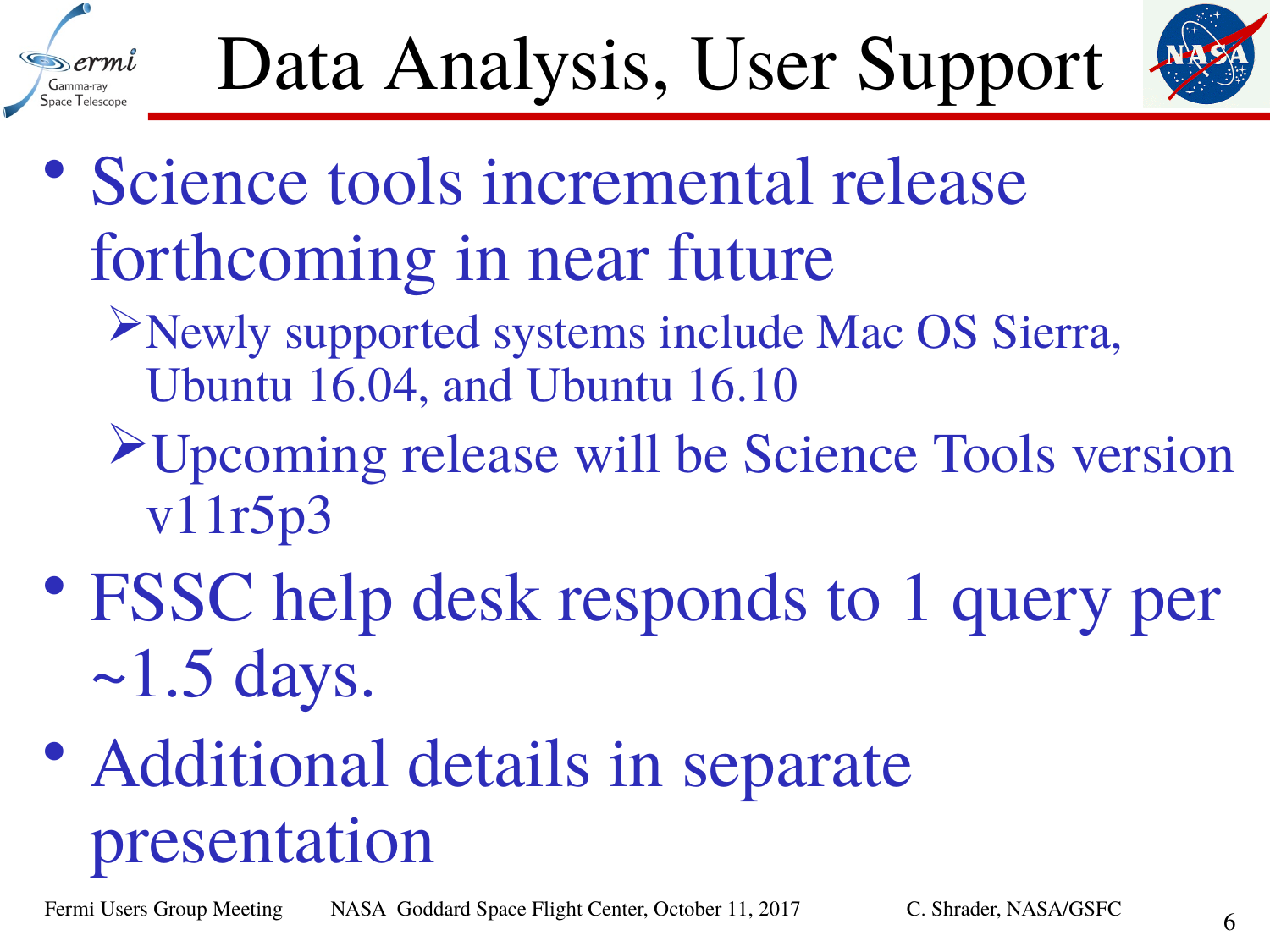

# Data Analysis, User Support
Science tools incremental release forthcoming in near future
Newly supported systems include Mac OS Sierra, Ubuntu 16.04, and Ubuntu 16.10
Upcoming release will be Science Tools version v11r5p3
FSSC help desk responds to 1 query per ~1.5 days.
Additional details in separate presentation
Fermi Users Group Meeting         NASA  Goddard Space Flight Center, October 11, 2017                    C. Shrader, NASA/GSFC
6